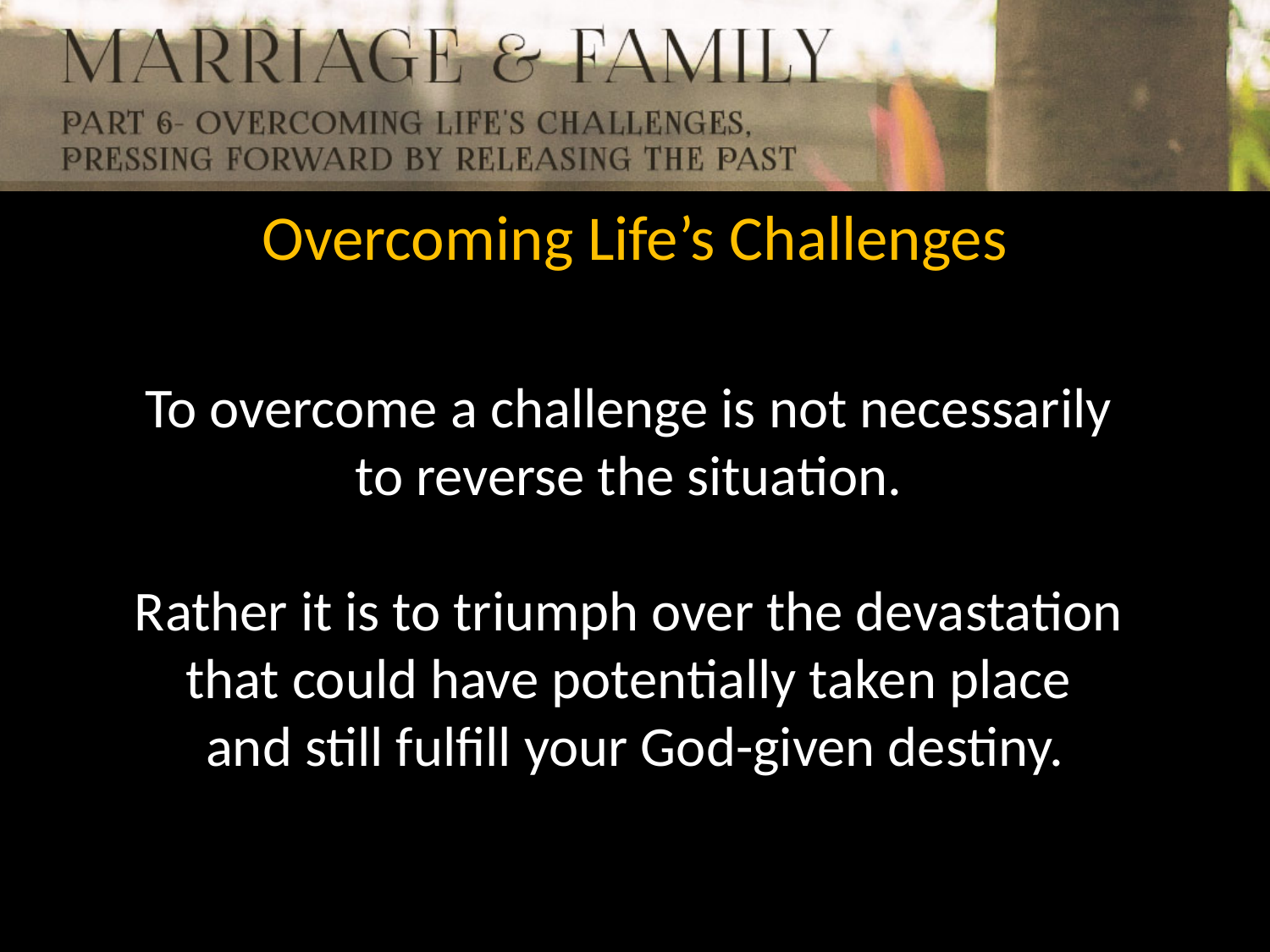

Overcoming Life’s Challenges
To overcome a challenge is not necessarily
to reverse the situation.

Rather it is to triumph over the devastation
that could have potentially taken place
and still fulfill your God-given destiny.